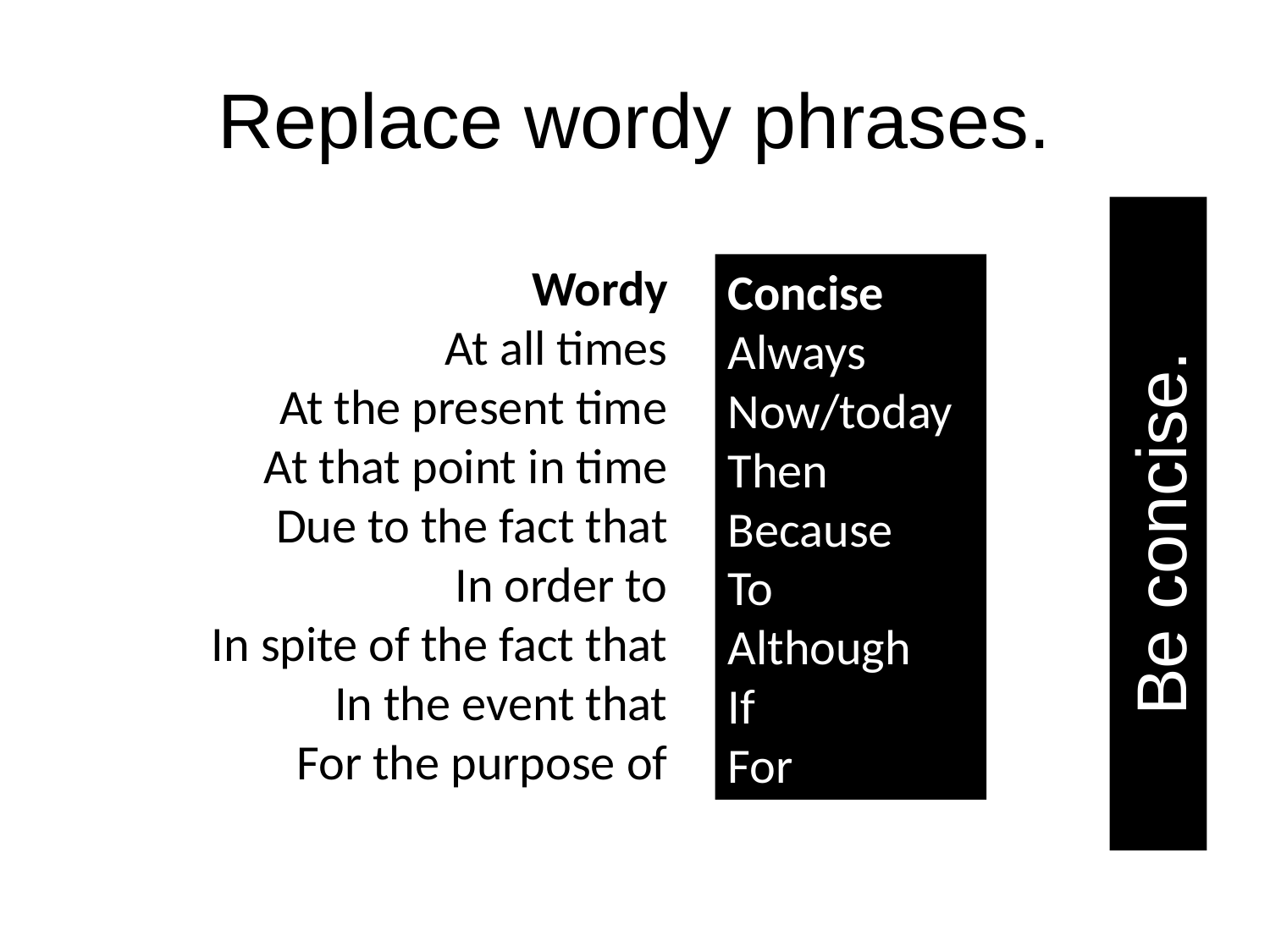

# Replace wordy phrases.

Wordy
At all times
At the present time
At that point in time
Due to the fact that
In order to
In spite of the fact that
In the event that
For the purpose of
Concise
Always
Now/today
Then
Because
To
Although
If
For
Be concise.